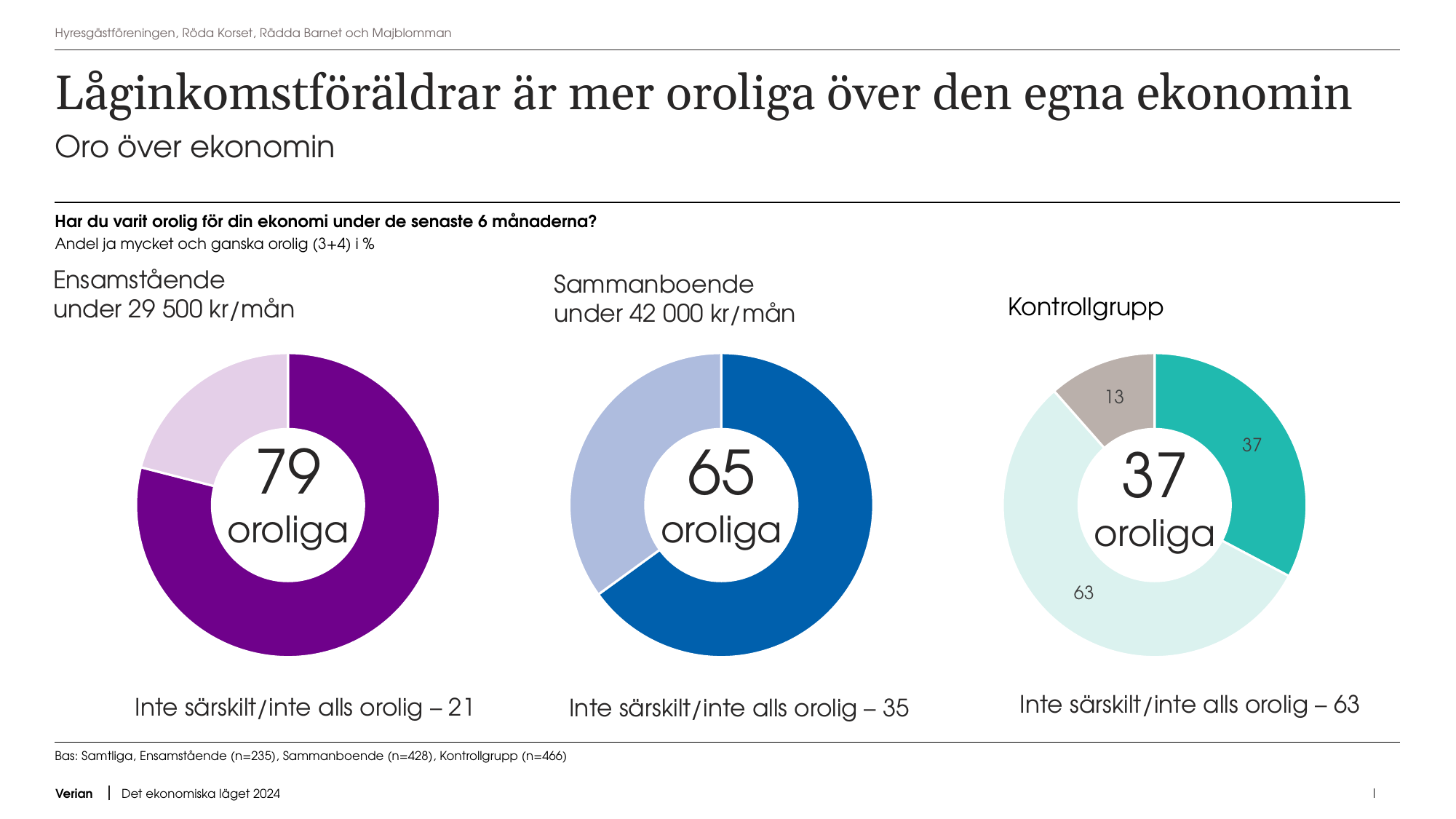

Hyresgästföreningen, Röda Korset, Rädda Barnet och Majblomman
# Låginkomstföräldrar är mer oroliga över den egna ekonomin
Oro över ekonomin
Har du varit orolig för din ekonomi under de senaste 6 månaderna?
Andel ja mycket och ganska orolig (3+4) i %

Kontrollgrupp
Sammanboende
under 42 000 kr/mån
Ensamstående
under 29 500 kr/mån

### Chart

| Category | Sales |
|---|---|
| Orolig | 79.0 |
| Inte orolig | 21.0 |
| Vet inte | 0.0 |

### Chart

| Category | Sales |
|---|---|
| Orolig | 65.0 |
| Inte orolig | 35.0 |
| Vet inte | 0.0 |

### Chart

| Category | Sales |
|---|---|
| Orolig | 37.0 |
| Inte orolig | 63.0 |
| Vet inte | 13.0 |
79
oroliga
65
oroliga
37
oroliga
Inte särskilt/inte alls orolig – 63
Inte särskilt/inte alls orolig – 21
Inte särskilt/inte alls orolig – 35
Bas: Samtliga, Ensamstående (n=235), Sammanboende (n=428), Kontrollgrupp (n=466)
Det ekonomiska läget 2024